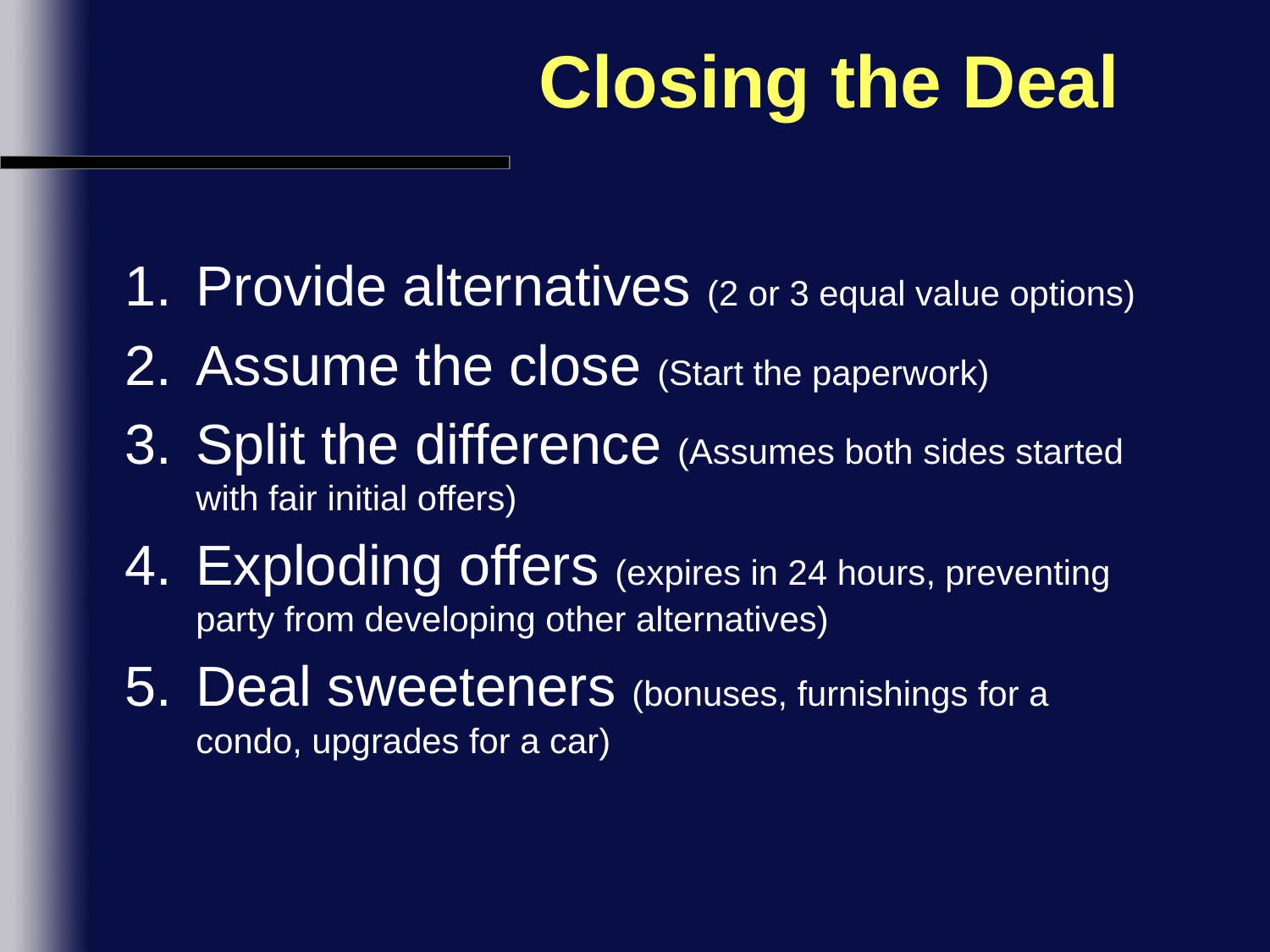

# Closing the Deal
Provide alternatives (2 or 3 equal value options)
Assume the close (Start the paperwork)
Split the difference (Assumes both sides started with fair initial offers)
Exploding offers (expires in 24 hours, preventing party from developing other alternatives)
Deal sweeteners (bonuses, furnishings for a condo, upgrades for a car)